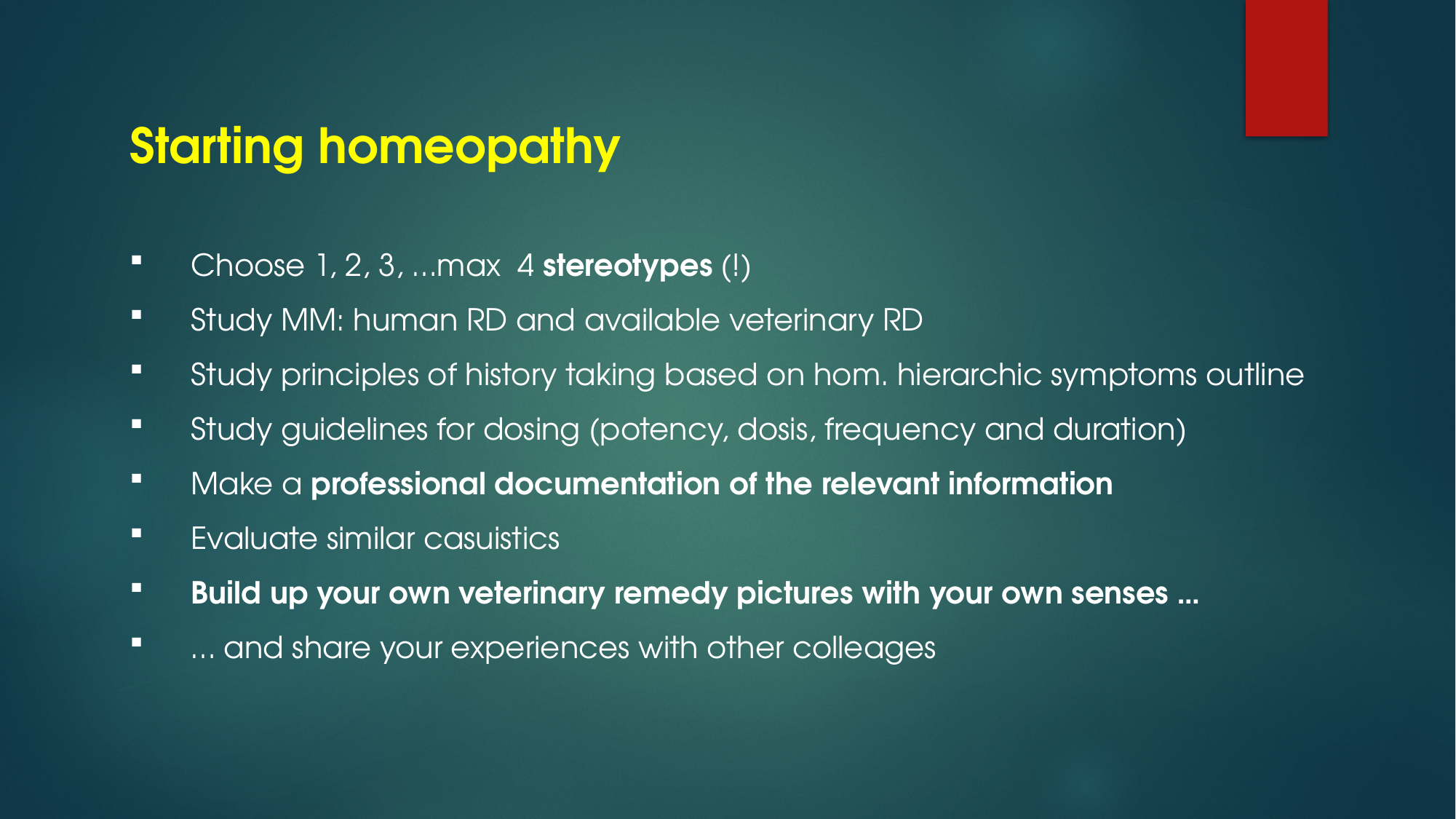

# Starting homeopathy
Choose 1, 2, 3, …max  4 stereotypes (!)
Study MM: human RD and available veterinary RD
Study principles of history taking based on hom. hierarchic symptoms outline
Study guidelines for dosing (potency, dosis, frequency and duration)
Make a professional documentation of the relevant information
Evaluate similar casuistics
Build up your own veterinary remedy pictures with your own senses …
… and share your experiences with other colleages